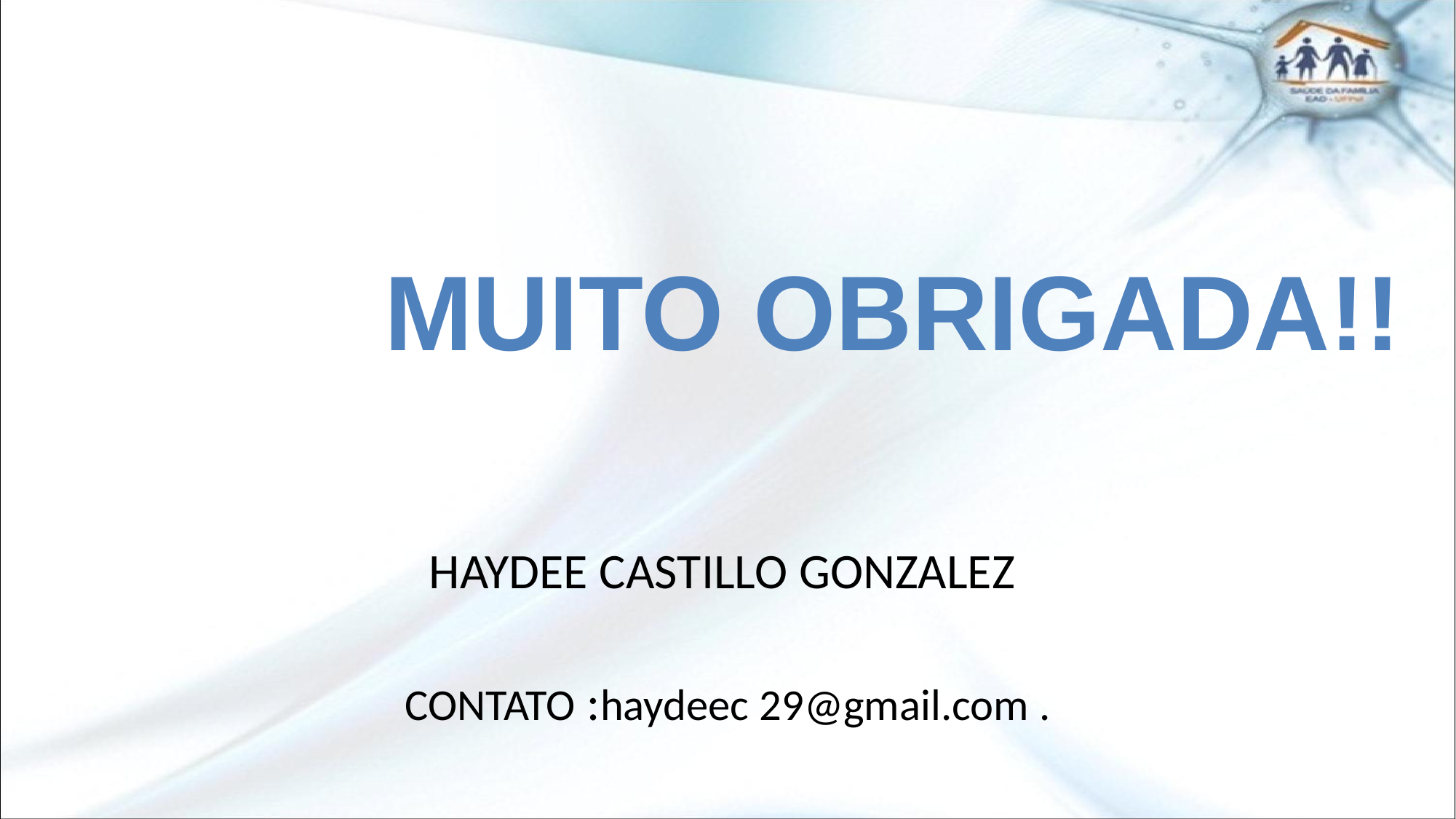

# MUITO OBRIGADA!!
HAYDEE CASTILLO GONZALEZ

CONTATO :haydeec 29@gmail.com .